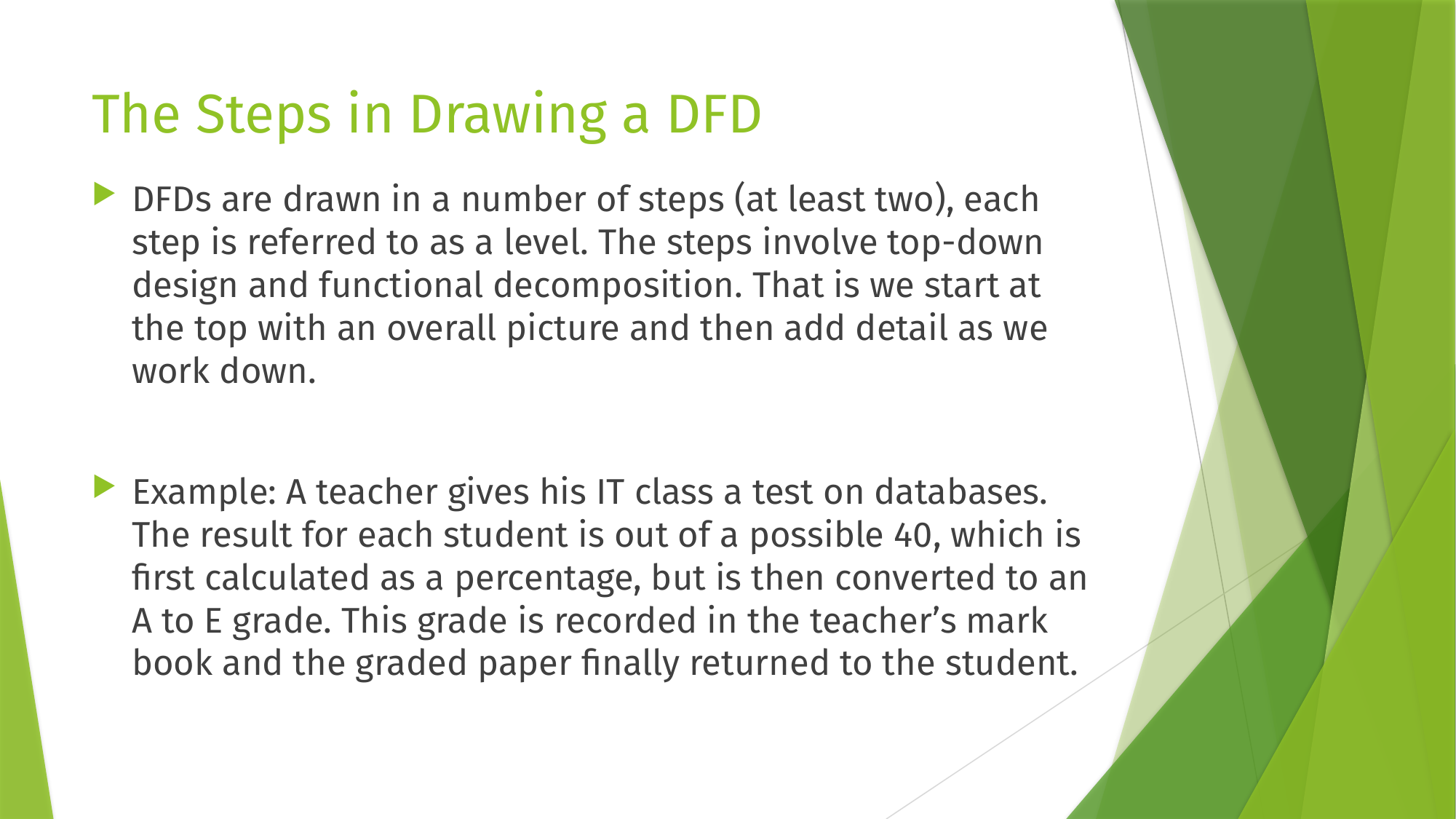

# The Steps in Drawing a DFD
DFDs are drawn in a number of steps (at least two), each step is referred to as a level. The steps involve top-down design and functional decomposition. That is we start at the top with an overall picture and then add detail as we work down.

Example: A teacher gives his IT class a test on databases. The result for each student is out of a possible 40, which is first calculated as a percentage, but is then converted to an A to E grade. This grade is recorded in the teacher’s mark book and the graded paper finally returned to the student.